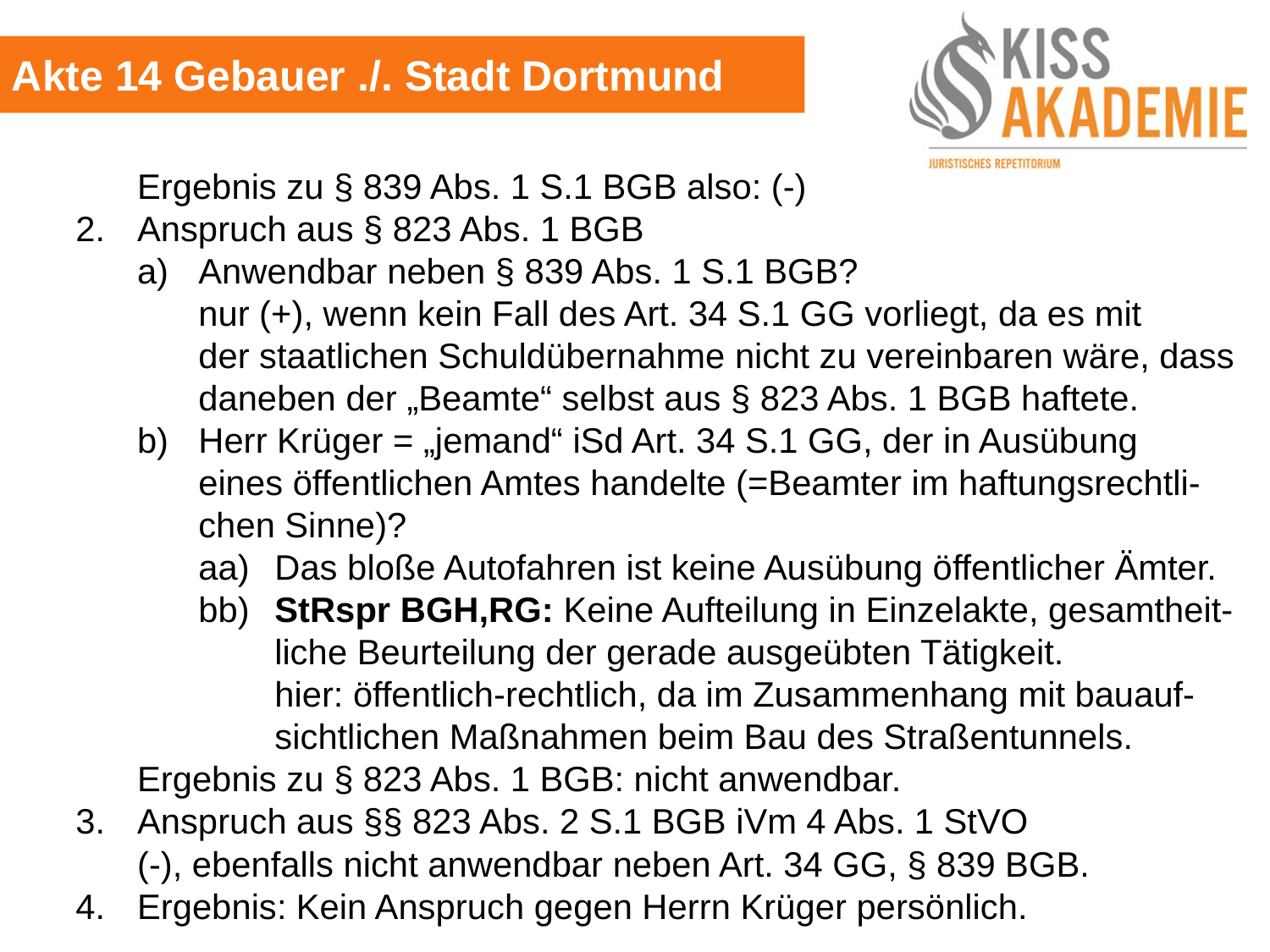

Akte 14 Gebauer ./. Stadt Dortmund

		Ergebnis zu § 839 Abs. 1 S.1 BGB also: (-)
	2.	Anspruch aus § 823 Abs. 1 BGB
		a) 	Anwendbar neben § 839 Abs. 1 S.1 BGB?
			nur (+), wenn kein Fall des Art. 34 S.1 GG vorliegt, da es mit				der staatlichen Schuldübernahme nicht zu vereinbaren wäre, dass			daneben der „Beamte“ selbst aus § 823 Abs. 1 BGB haftete.
		b)	Herr Krüger = „jemand“ iSd Art. 34 S.1 GG, der in Ausübung				eines öffentlichen Amtes handelte (=Beamter im haftungsrechtli-			chen Sinne)?
			aa)	Das bloße Autofahren ist keine Ausübung öffentlicher Ämter.
			bb)	StRspr BGH,RG: Keine Aufteilung in Einzelakte, gesamtheit-				liche Beurteilung der gerade ausgeübten Tätigkeit.
				hier: öffentlich-rechtlich, da im Zusammenhang mit bauauf-				sichtlichen Maßnahmen beim Bau des Straßentunnels.
		Ergebnis zu § 823 Abs. 1 BGB: nicht anwendbar.
	3.	Anspruch aus §§ 823 Abs. 2 S.1 BGB iVm 4 Abs. 1 StVO
		(-), ebenfalls nicht anwendbar neben Art. 34 GG, § 839 BGB.
	4.	Ergebnis: Kein Anspruch gegen Herrn Krüger persönlich.